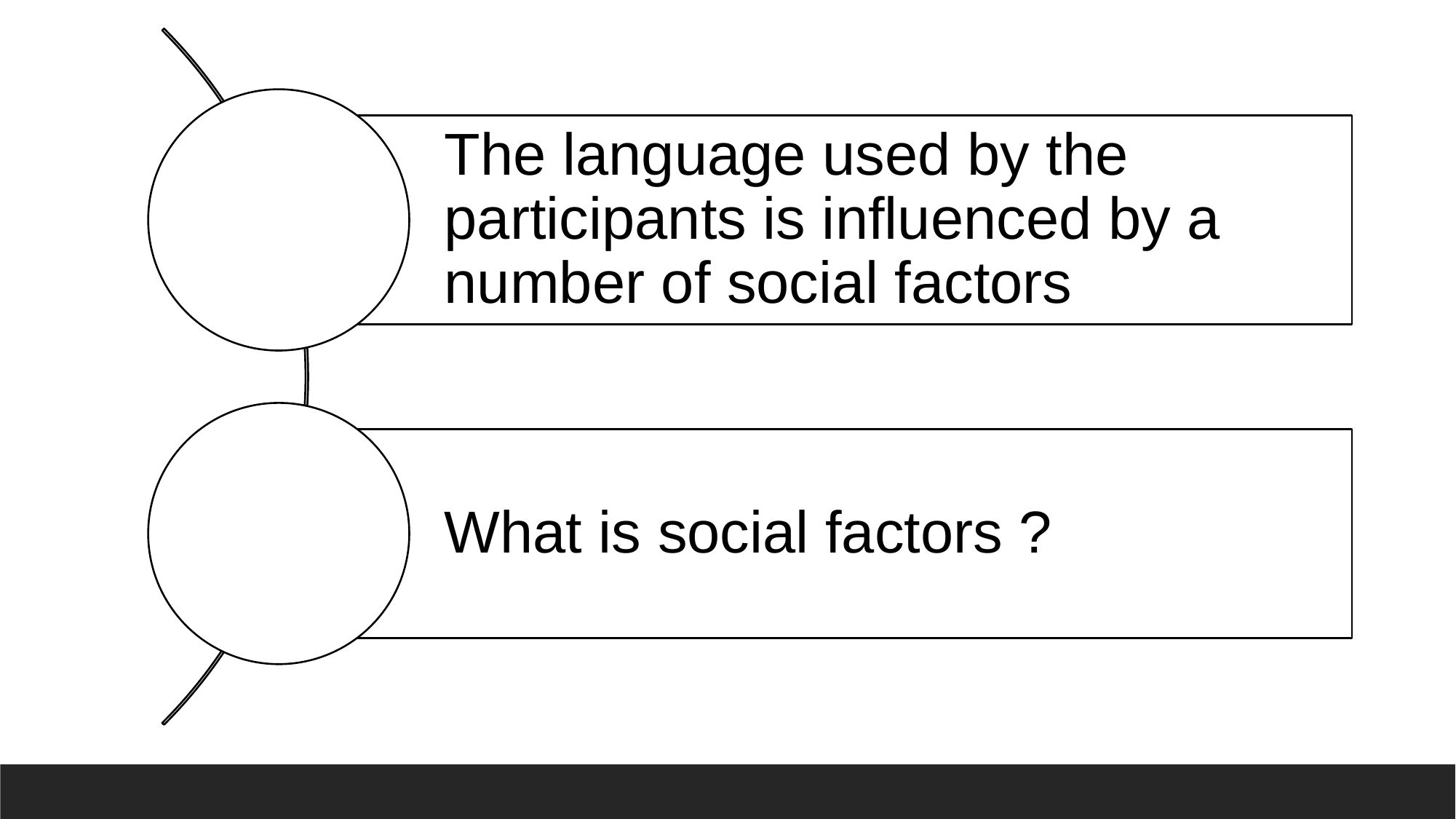

The language used by the participants is influenced by a number of social factors
What is social factors ?